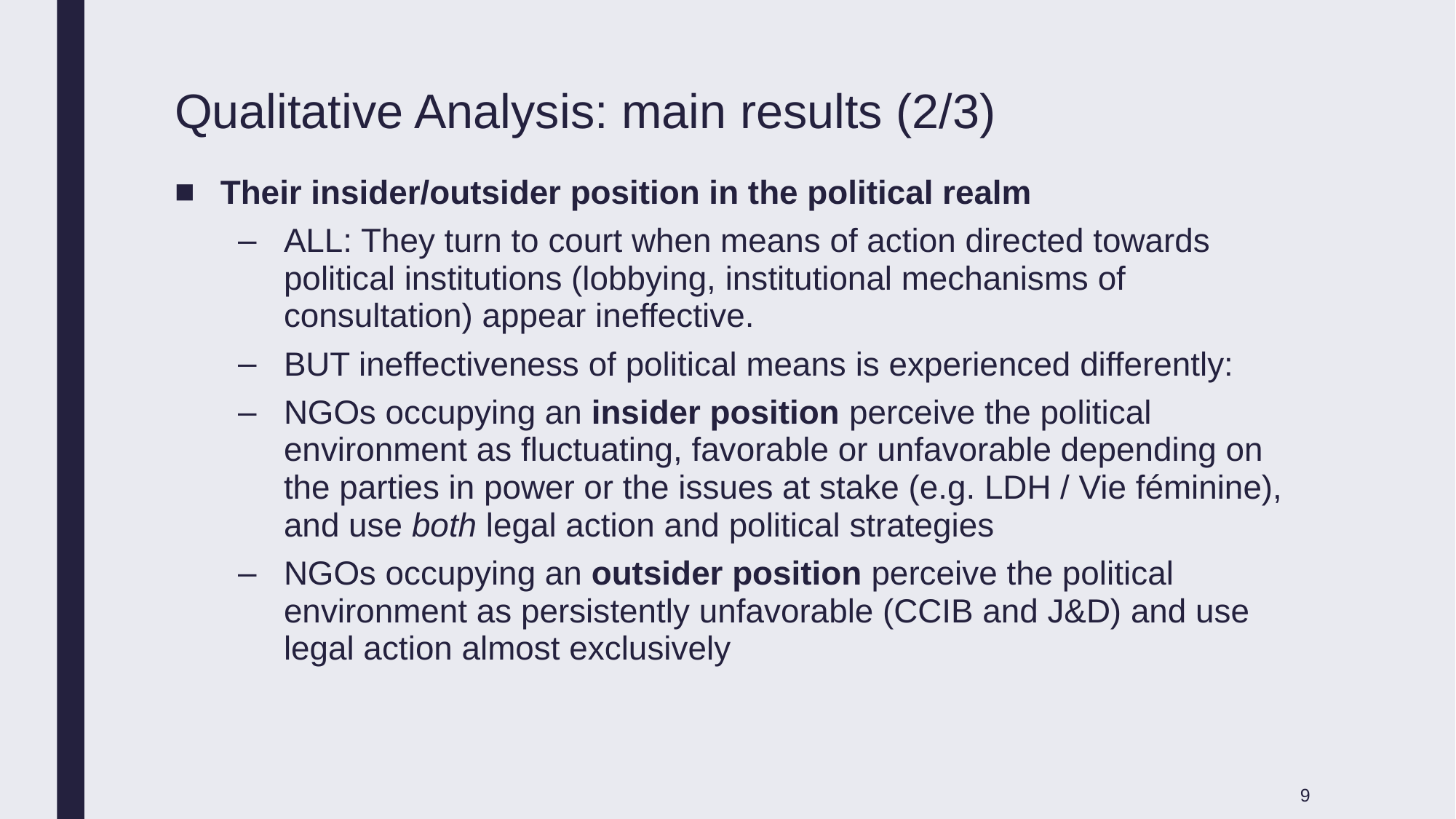

# Qualitative Analysis: main results (2/3)
Their insider/outsider position in the political realm
ALL: They turn to court when means of action directed towards political institutions (lobbying, institutional mechanisms of consultation) appear ineffective.
BUT ineffectiveness of political means is experienced differently:
NGOs occupying an insider position perceive the political environment as fluctuating, favorable or unfavorable depending on the parties in power or the issues at stake (e.g. LDH / Vie féminine), and use both legal action and political strategies
NGOs occupying an outsider position perceive the political environment as persistently unfavorable (CCIB and J&D) and use legal action almost exclusively
9